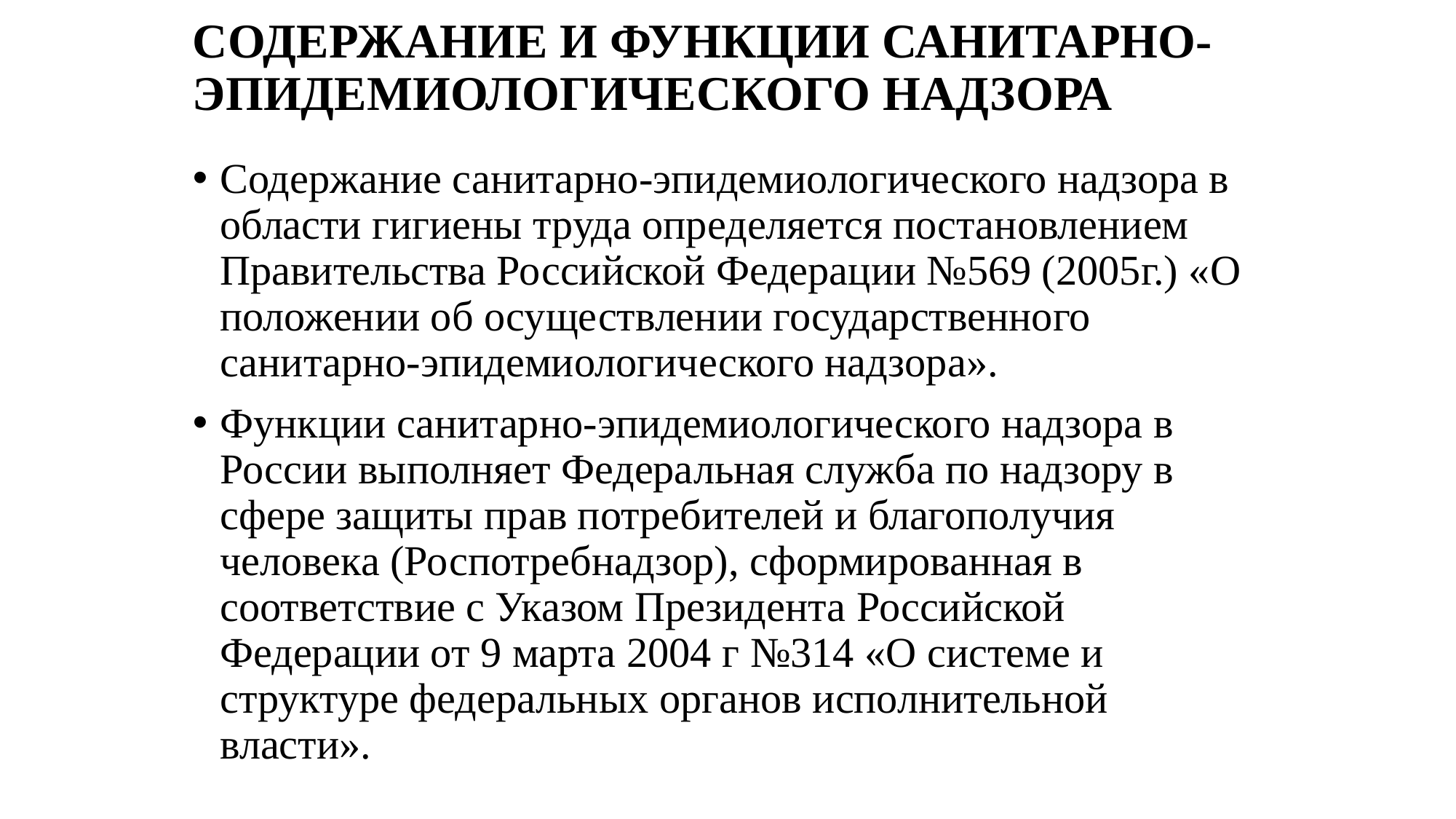

# СОДЕРЖАНИЕ И ФУНКЦИИ САНИТАРНО-ЭПИДЕМИОЛОГИЧЕСКОГО НАДЗОРА
Содержание санитарно-эпидемиологического надзора в области гигиены труда определяется постановлением Правительства Российской Федерации №569 (2005г.) «О положении об осуществлении государственного санитарно-эпидемиологического надзора».
Функции санитарно-эпидемиологического надзора в России выполняет Федеральная служба по надзору в сфере защиты прав потребителей и благополучия человека (Роспотребнадзор), сформированная в соответствие с Указом Президента Российской Федерации от 9 марта 2004 г №314 «О системе и структуре федеральных органов исполнительной власти».